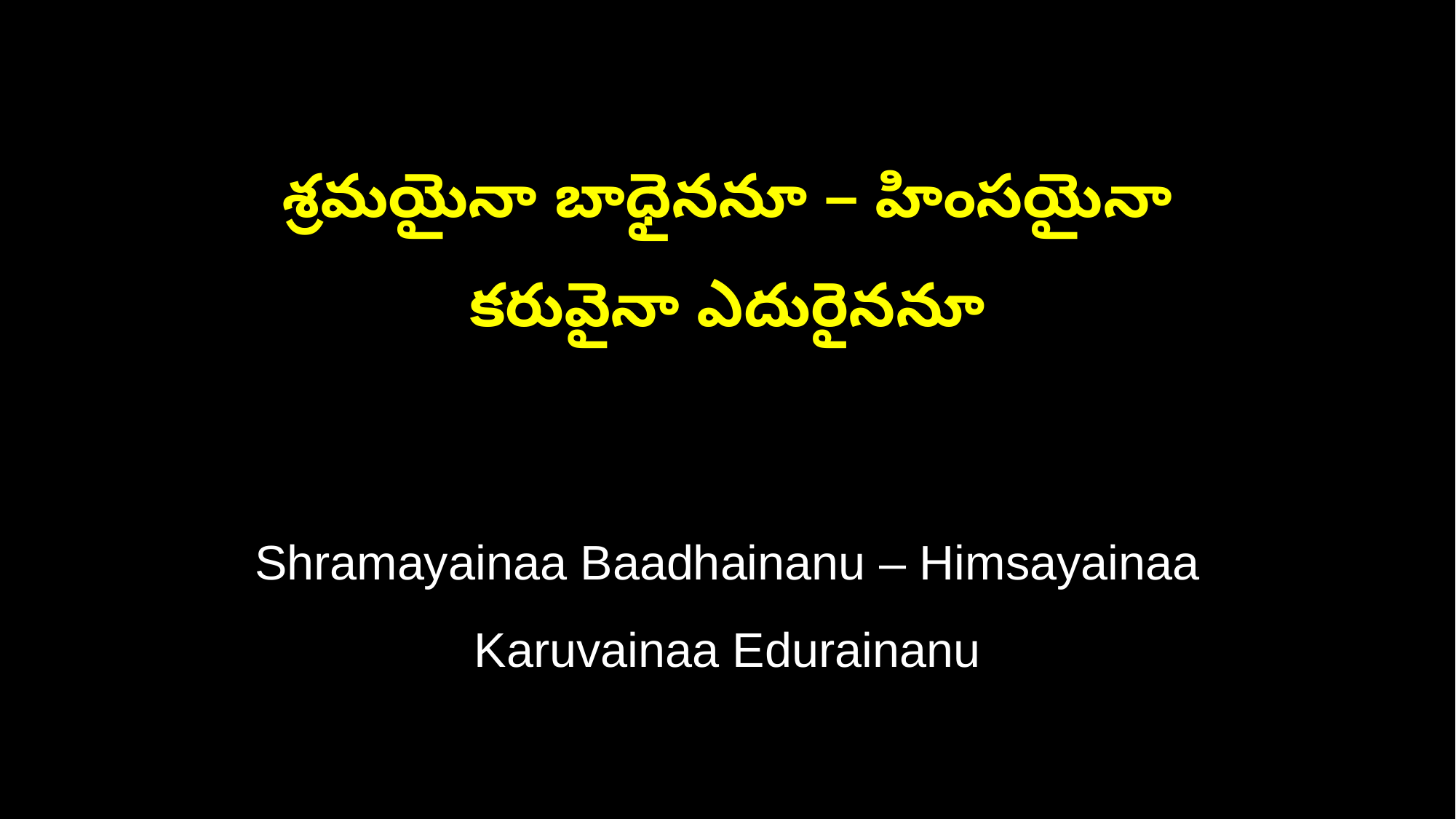

శ్రమయైనా బాధైననూ – హింసయైనా
కరువైనా ఎదురైననూ
Shramayainaa Baadhainanu – Himsayainaa
Karuvainaa Edurainanu